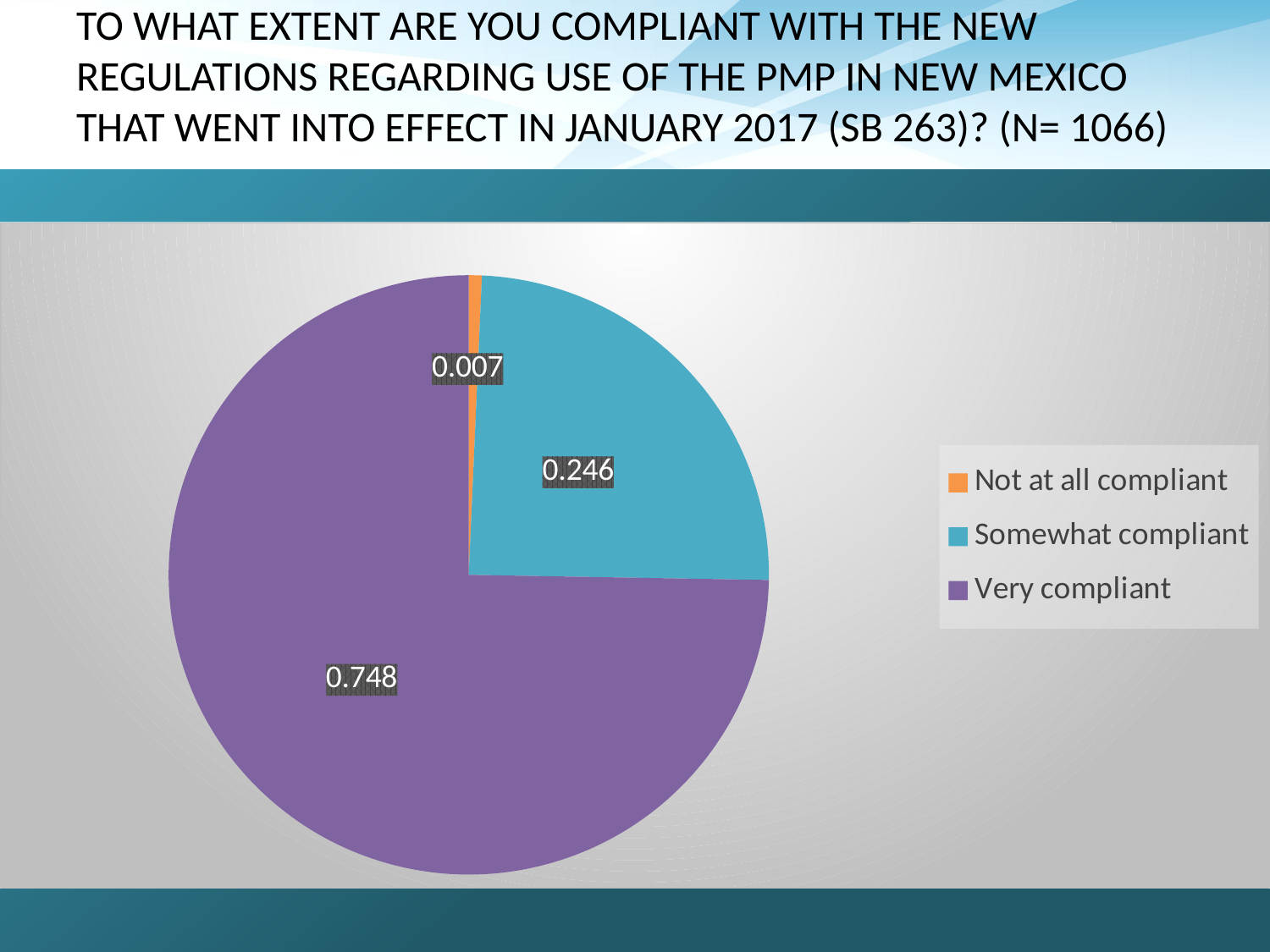

# To what extent are you compliant with the new regulations regarding use of the PMP in New Mexico that went into effect in January 2017 (SB 263)? (n= 1066)

### Chart

| Category |  |
|---|---|
| Not at all compliant | 0.007 |
| Somewhat compliant | 0.246 |
| Very compliant | 0.748 |